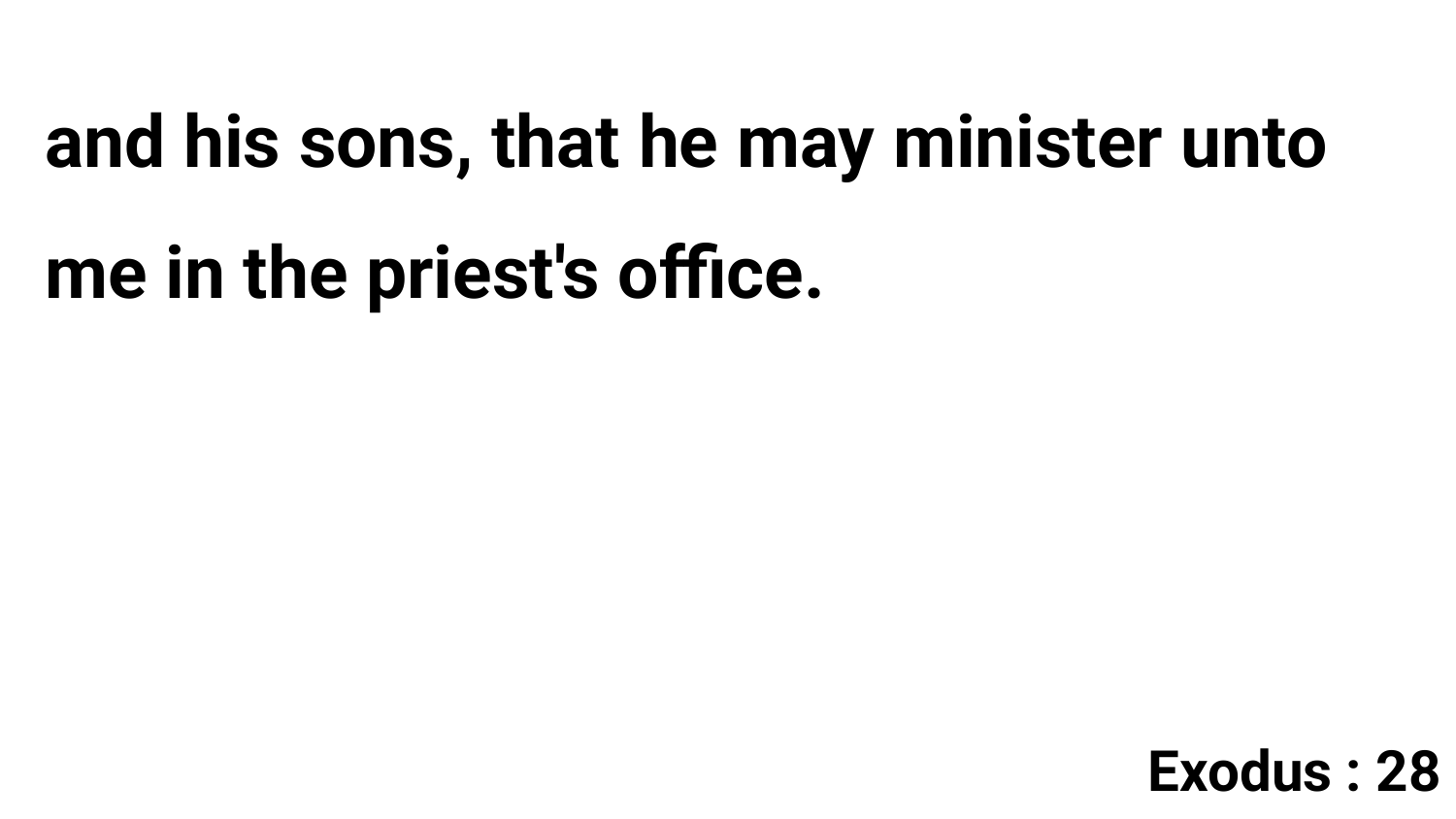

and his sons, that he may minister unto me in the priest's office.
Exodus : 28